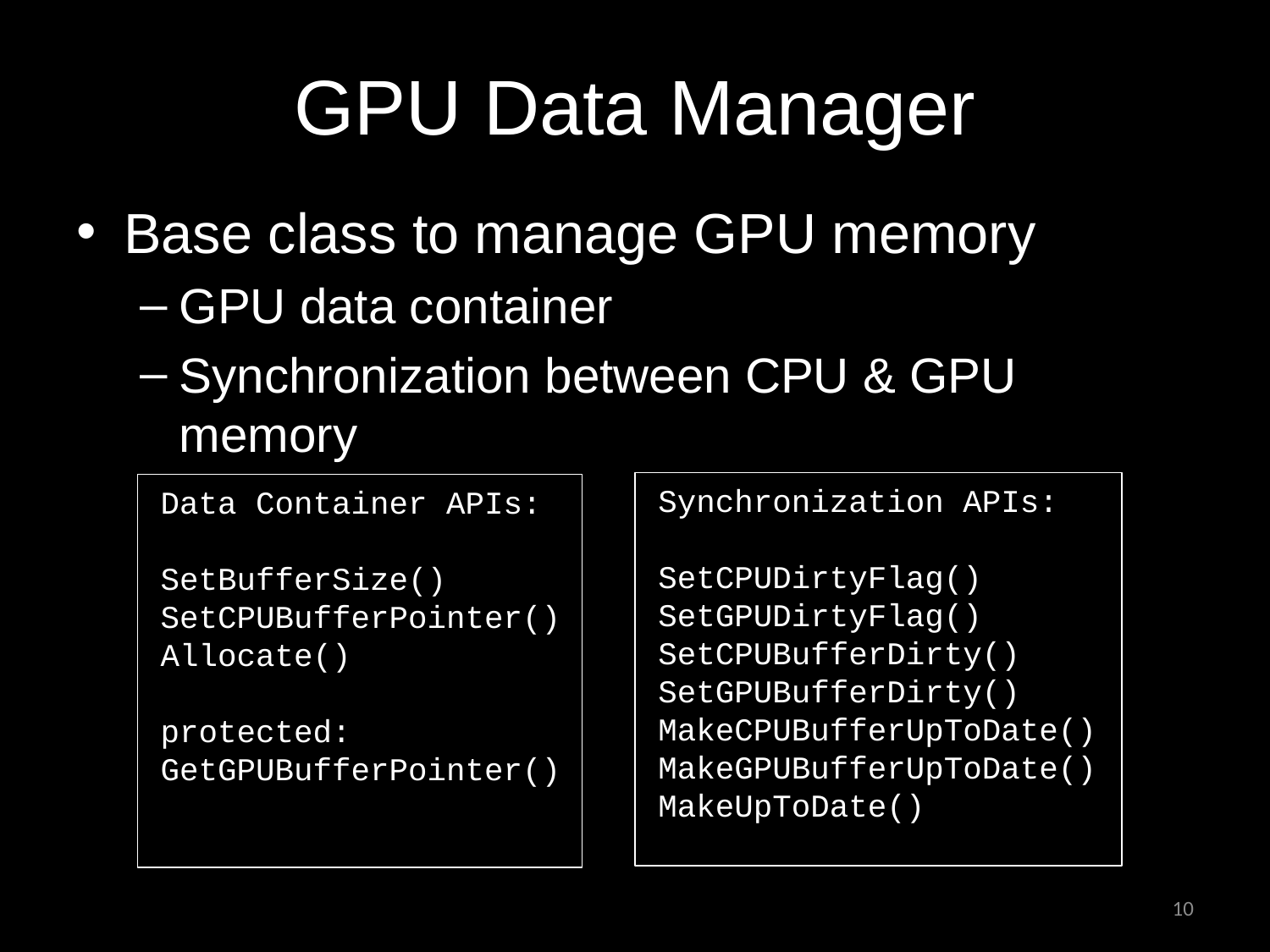

# GPU Data Manager
Base class to manage GPU memory
GPU data container
Synchronization between CPU & GPU memory

Synchronization APIs:

SetCPUDirtyFlag()
SetGPUDirtyFlag()
SetCPUBufferDirty()
SetGPUBufferDirty()
MakeCPUBufferUpToDate()
MakeGPUBufferUpToDate()
MakeUpToDate()

Data Container APIs:

SetBufferSize()
SetCPUBufferPointer()
Allocate()
protected:
GetGPUBufferPointer()
10